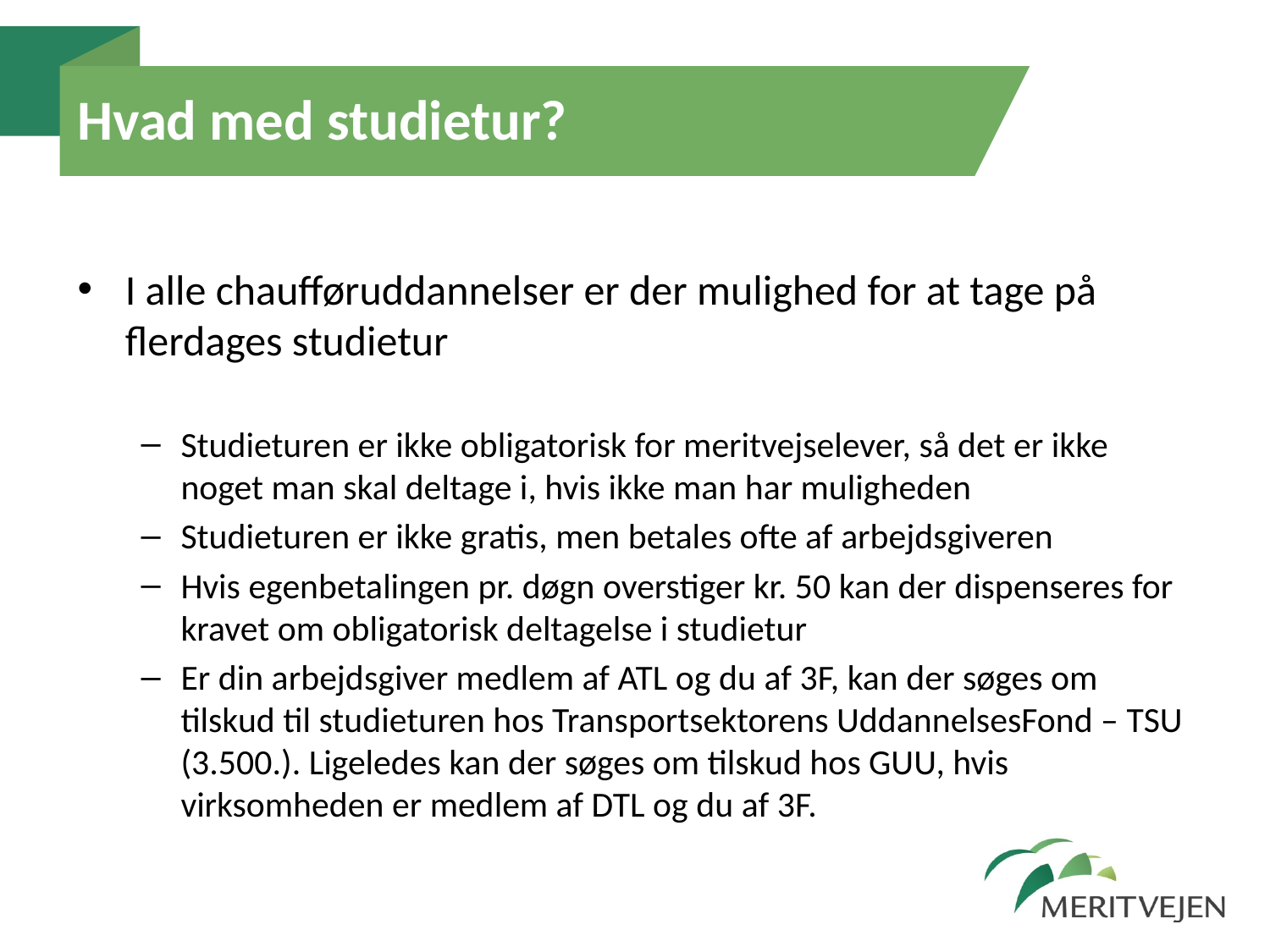

# Hvad med studietur?
I alle chaufføruddannelser er der mulighed for at tage på flerdages studietur
Studieturen er ikke obligatorisk for meritvejselever, så det er ikke noget man skal deltage i, hvis ikke man har muligheden
Studieturen er ikke gratis, men betales ofte af arbejdsgiveren
Hvis egenbetalingen pr. døgn overstiger kr. 50 kan der dispenseres for kravet om obligatorisk deltagelse i studietur
Er din arbejdsgiver medlem af ATL og du af 3F, kan der søges om tilskud til studieturen hos Transportsektorens UddannelsesFond – TSU (3.500.). Ligeledes kan der søges om tilskud hos GUU, hvis virksomheden er medlem af DTL og du af 3F.